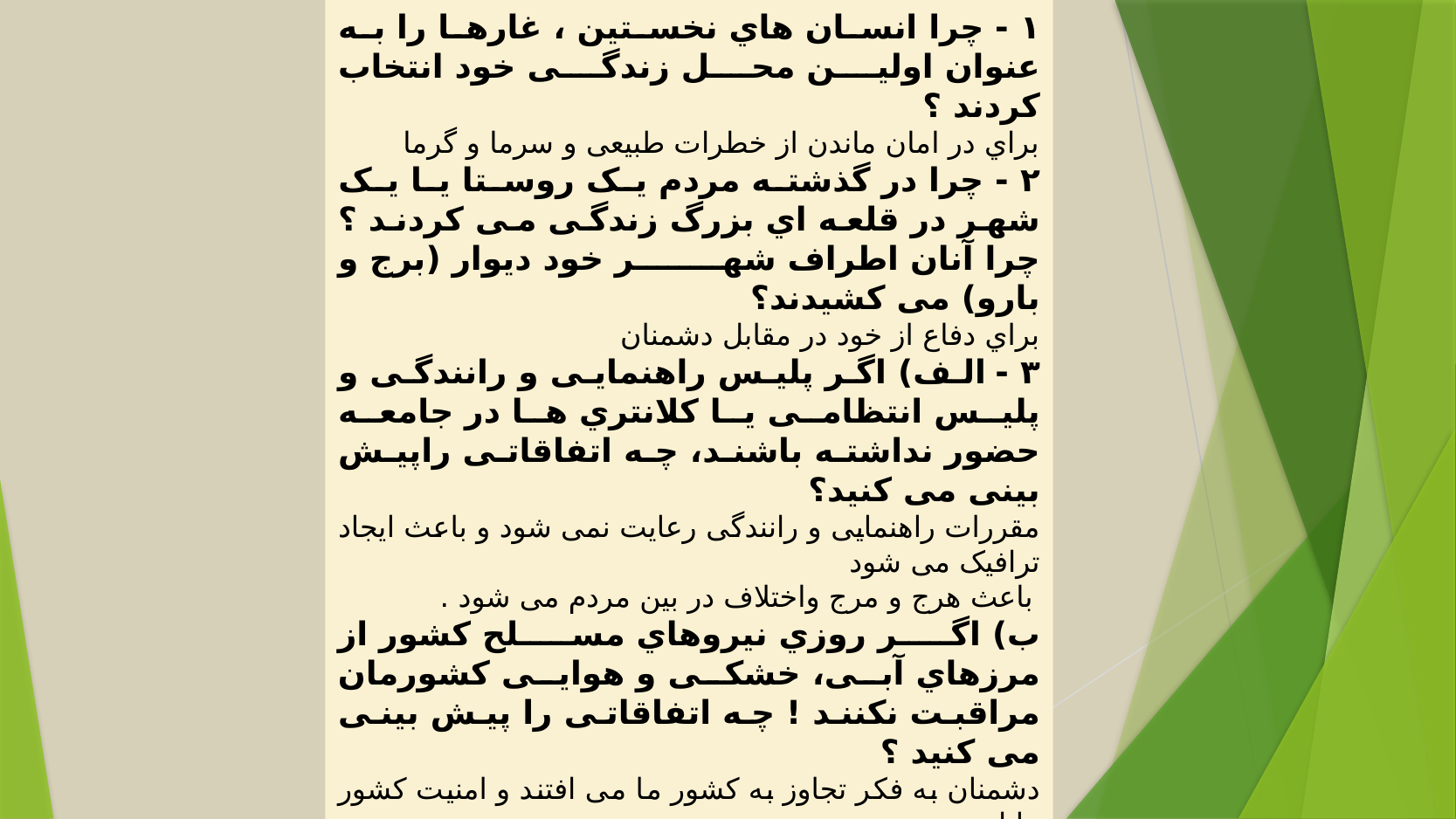

۱ - چرا انسان هاي نخستین ، غارها را به عنوان اولین محل زندگی خود انتخاب کردند ؟
براي در امان ماندن از خطرات طبیعی و سرما و گرما
۲ - چرا در گذشته مردم یک روستا یا یک شهر در قلعه اي بزرگ زندگی می کردند ؟ چرا آنان اطراف شهر خود دیوار (برج و بارو) می کشیدند؟
براي دفاع از خود در مقابل دشمنان
۳ - الف) اگر پلیس راهنمایی و رانندگی و پلیس انتظامی یا کلانتري ها در جامعه حضور نداشته باشند، چه اتفاقاتی راپیش بینی می کنید؟
مقررات راهنمایی و رانندگی رعایت نمی شود و باعث ایجاد ترافیک می شود
 باعث هرج و مرج واختلاف در بین مردم می شود .
ب) اگر روزي نیروهاي مسلح کشور از مرزهاي آبی، خشکی و هوایی کشورمان مراقبت نکنند ! چه اتفاقاتی را پیش بینی می کنید ؟
دشمنان به فکر تجاوز به کشور ما می افتند و امنیت کشور ما از بین می رود .
۴ -  ساده ترین تعریف امنیت چیست ؟
 امنیت یعنی دور بودن از خطراتی که علیه منافع مادي (جان، مال، سرزمین و ... )و ارزش هاي معنوي (دین، فرهنگ، اعتقادات و ...) ما وجود دارد.
۵ - اگر در کشور امنیت برقرار باشد، چه آثار مثبتی درپی خواهد داشت؟
امنیت موجب برقراري آرامش مردم وپیشرفت اقتصادي کشور می شود .و همچنین باعث افزایش قدرت نظامی در برابر دشمنان نیز می شود .